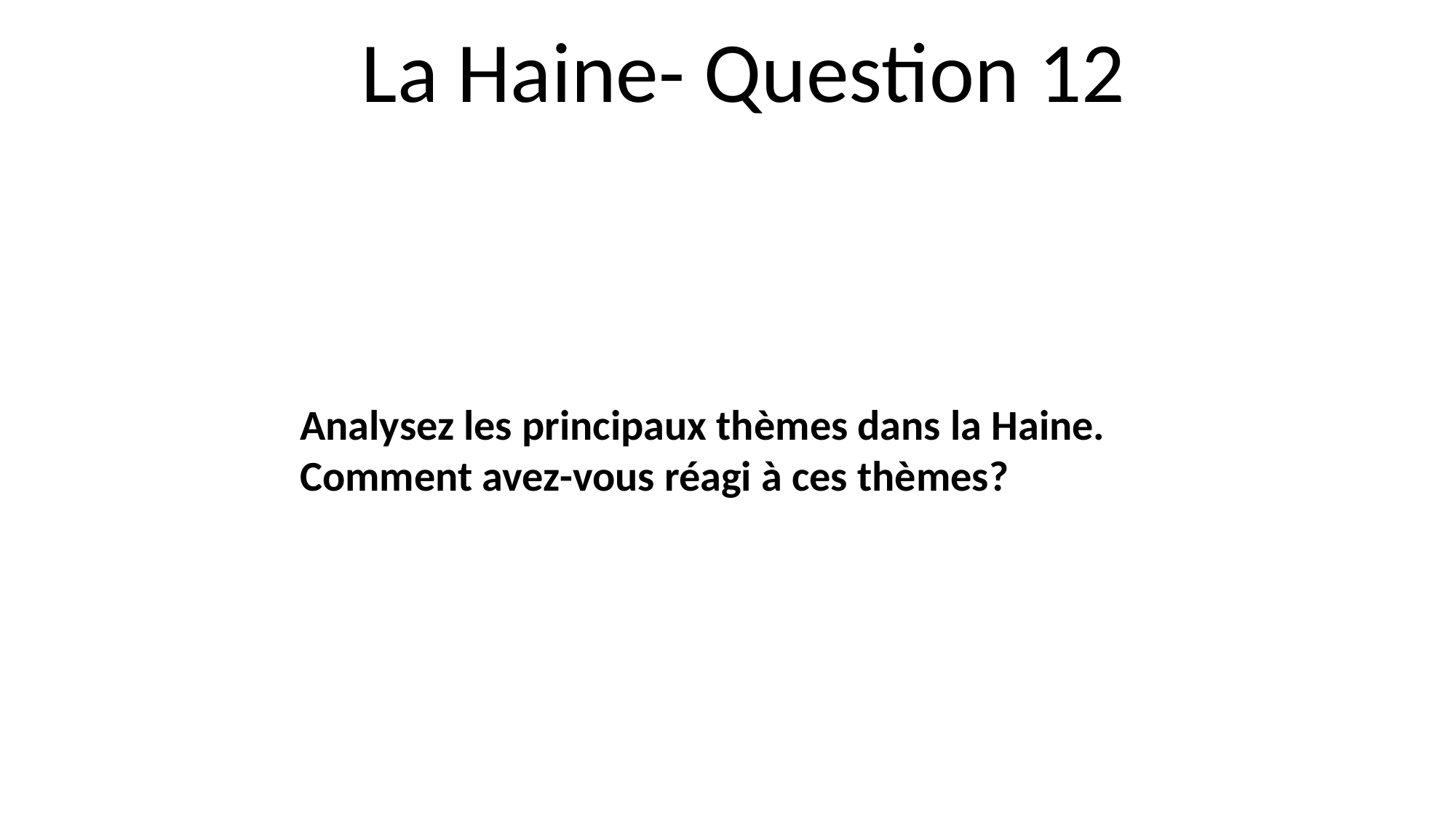

# La Haine- Question 12
Analysez les principaux thèmes dans la Haine. Comment avez-vous réagi à ces thèmes?